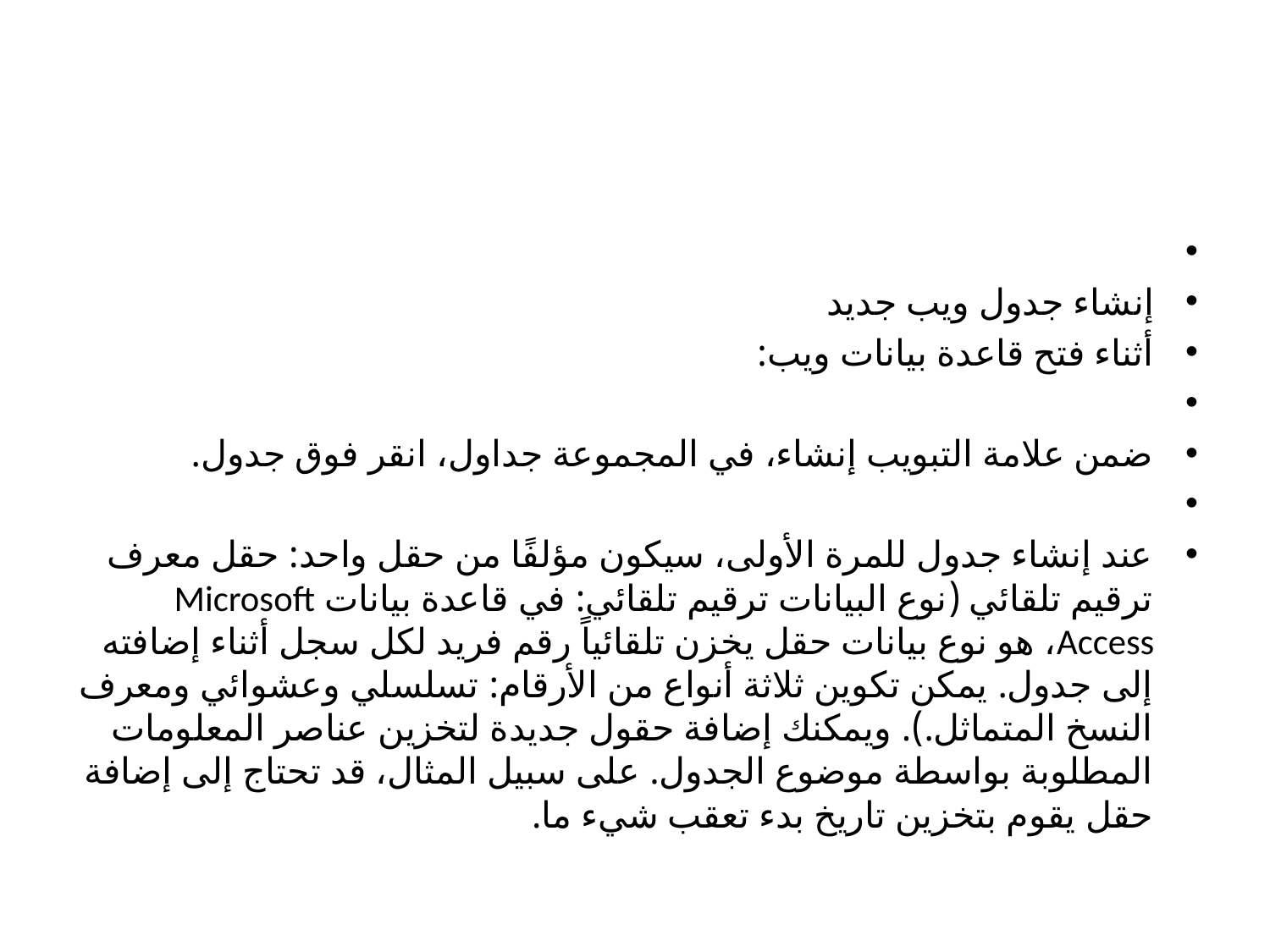

#

إنشاء جدول ويب جديد
أثناء فتح قاعدة بيانات ويب:

ضمن علامة التبويب إنشاء، في المجموعة جداول، انقر فوق جدول.

عند إنشاء جدول للمرة الأولى، سيكون مؤلفًا من حقل واحد: حقل معرف ترقيم تلقائي (نوع البيانات ترقيم تلقائي: في قاعدة بيانات Microsoft Access، هو نوع بيانات حقل يخزن تلقائياً رقم فريد لكل سجل أثناء إضافته إلى جدول. يمكن تكوين ثلاثة أنواع من الأرقام: تسلسلي وعشوائي ومعرف النسخ المتماثل.). ويمكنك إضافة حقول جديدة لتخزين عناصر المعلومات المطلوبة بواسطة موضوع الجدول. على سبيل المثال، قد تحتاج إلى إضافة حقل يقوم بتخزين تاريخ بدء تعقب شيء ما.